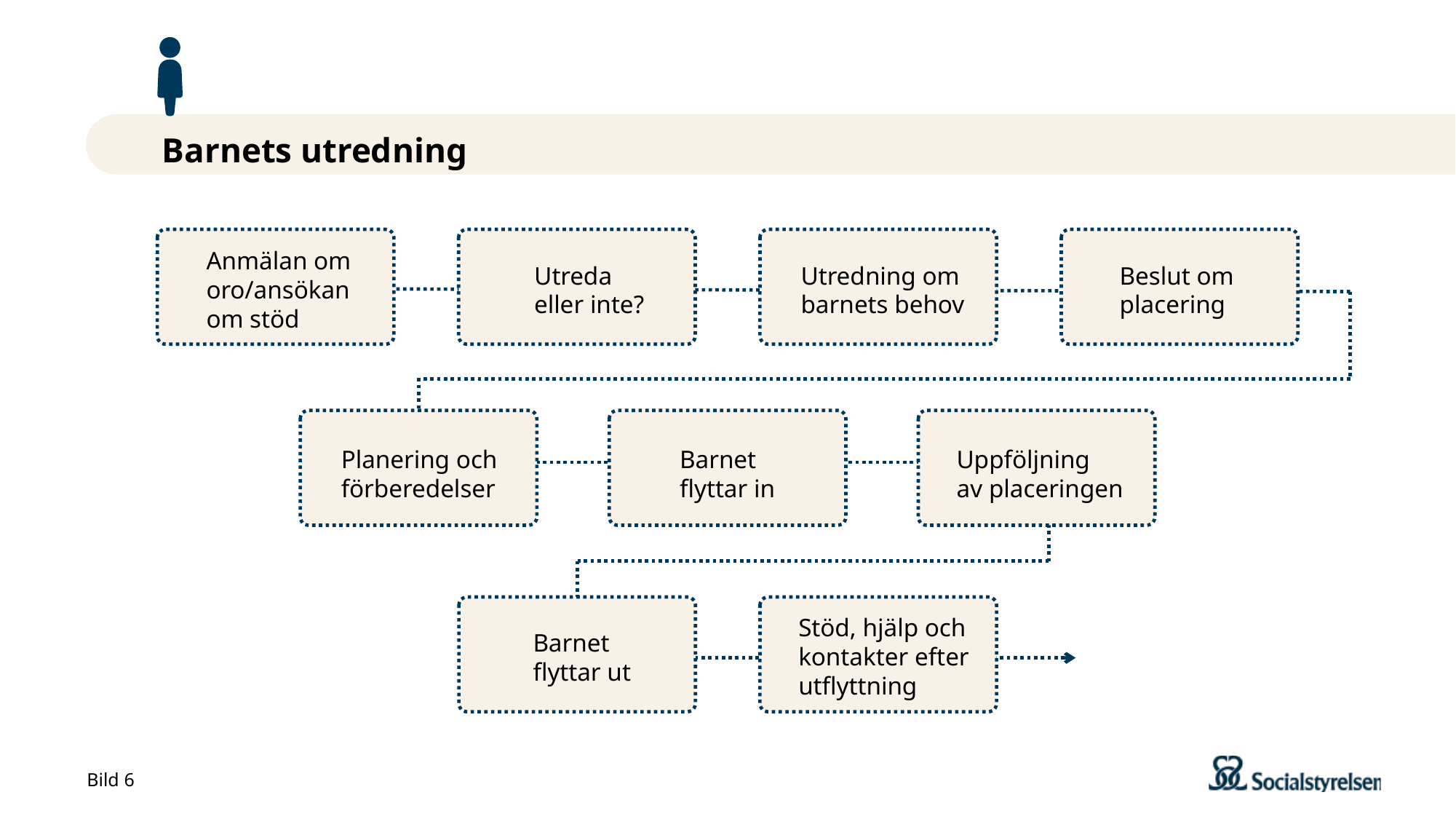

# Barnets utredning

Anmälan om oro/ansökan
om stöd

Utreda
eller inte?

Utredning om
barnets behov

Beslut om
placering

Planering och förberedelser

Barnet flyttar in

Uppföljning
av placeringen

Barnet
flyttar ut

Stöd, hjälp och kontakter efter utflyttning
Bild 6